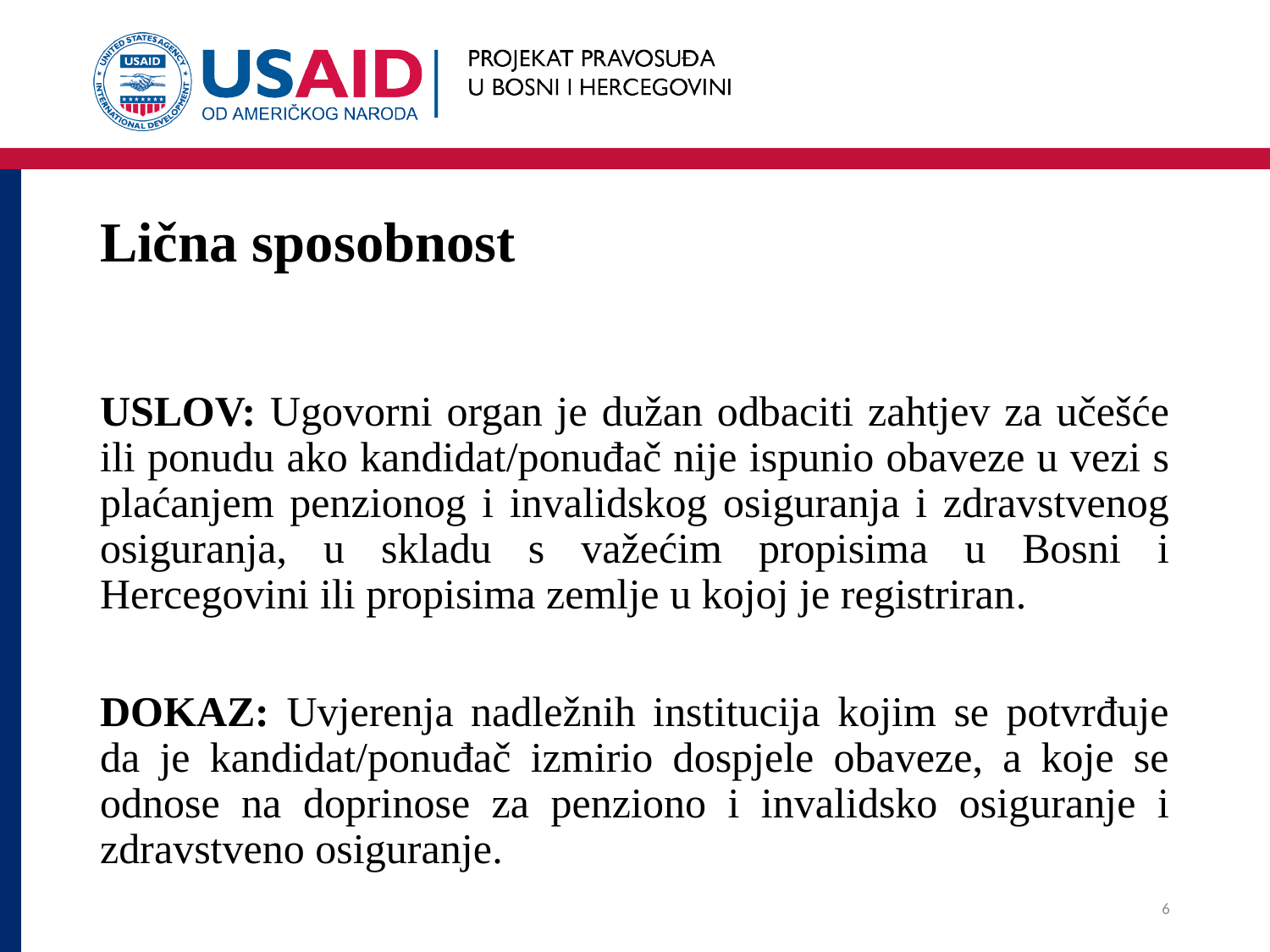

# Lična sposobnost
USLOV: Ugovorni organ je dužan odbaciti zahtjev za učešće ili ponudu ako kandidat/ponuđač nije ispunio obaveze u vezi s plaćanjem penzionog i invalidskog osiguranja i zdravstvenog osiguranja, u skladu s važećim propisima u Bosni i Hercegovini ili propisima zemlje u kojoj je registriran.

DOKAZ: Uvjerenja nadležnih institucija kojim se potvrđuje da je kandidat/ponuđač izmirio dospjele obaveze, a koje se odnose na doprinose za penziono i invalidsko osiguranje i zdravstveno osiguranje.
6